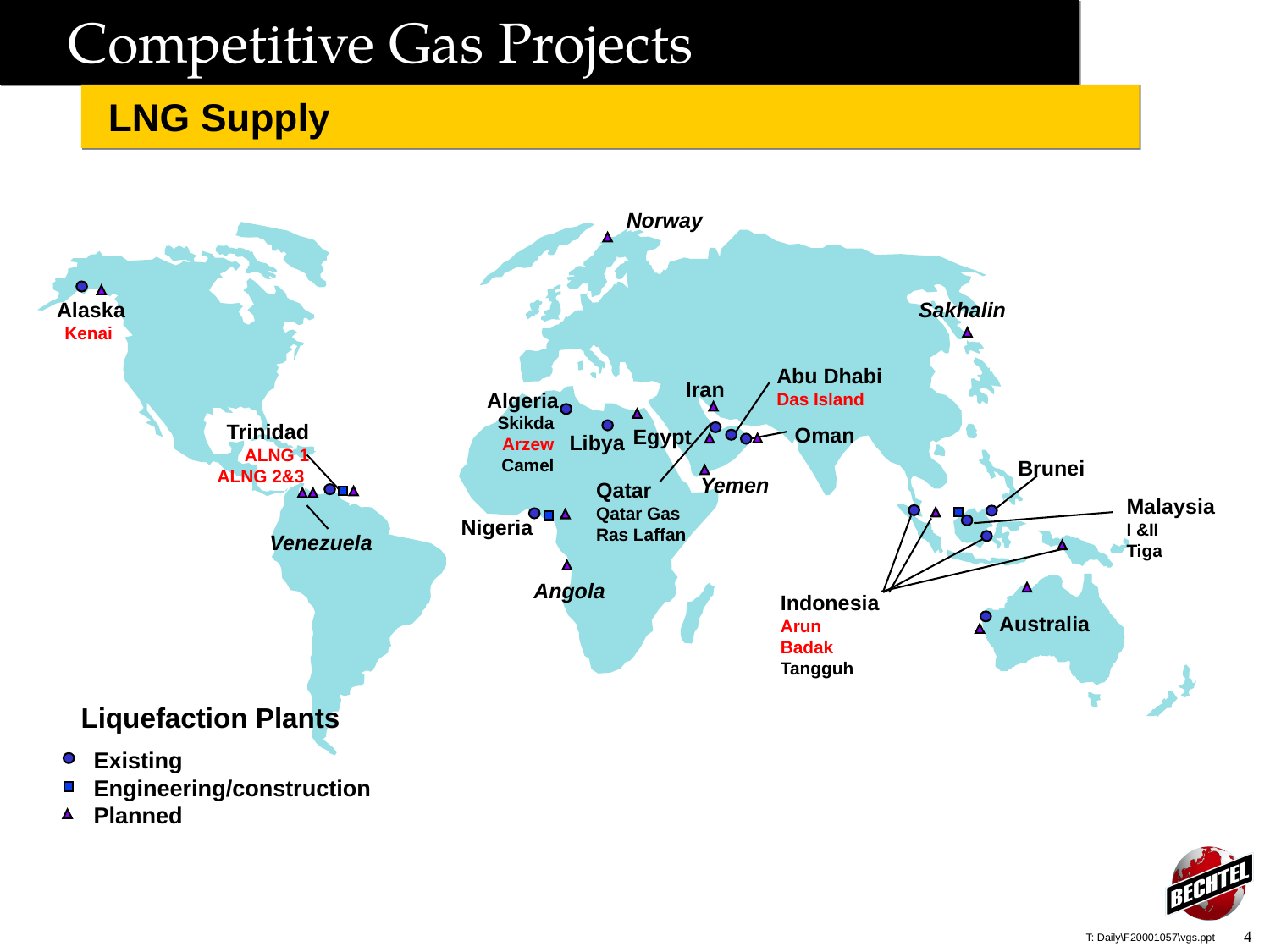

# Competitive Gas Projects
LNG Supply

Norway

Alaska
Kenai
Sakhalin

Abu Dhabi
Das Island
Iran
Algeria
Skikda
Arzew
Camel

Trinidad
ALNG 1
ALNG 2&3
Oman
Egypt

Libya

Brunei

Yemen

Qatar
Qatar Gas
Ras Laffan

Malaysia
I &II
Tiga

Nigeria

Venezuela

Angola

Indonesia
Arun
Badak
Tangguh
Australia

Liquefaction Plants
Existing
Engineering/construction
Planned